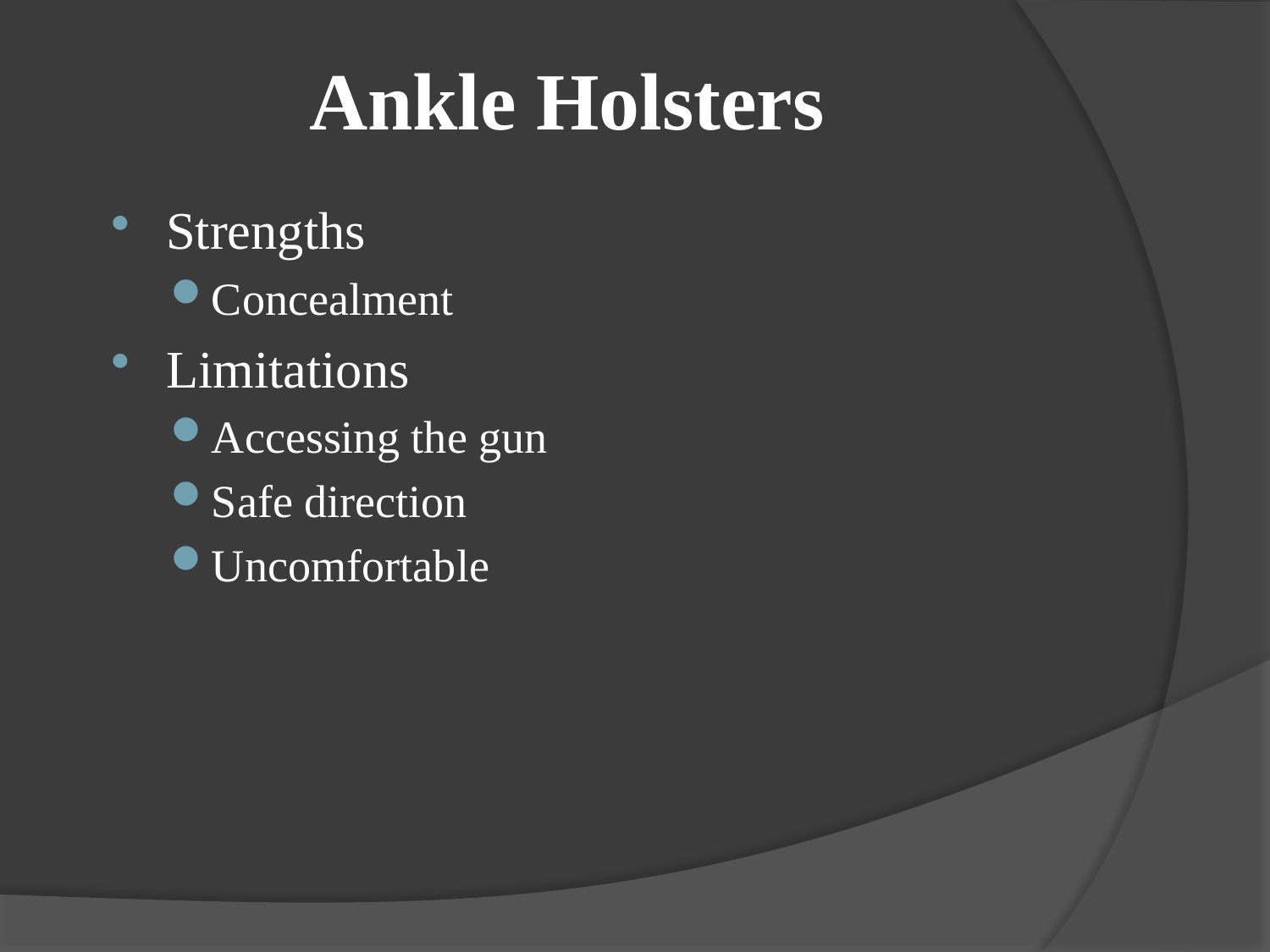

# Ankle Holsters
Strengths
Concealment
Limitations
Accessing the gun
Safe direction
Uncomfortable